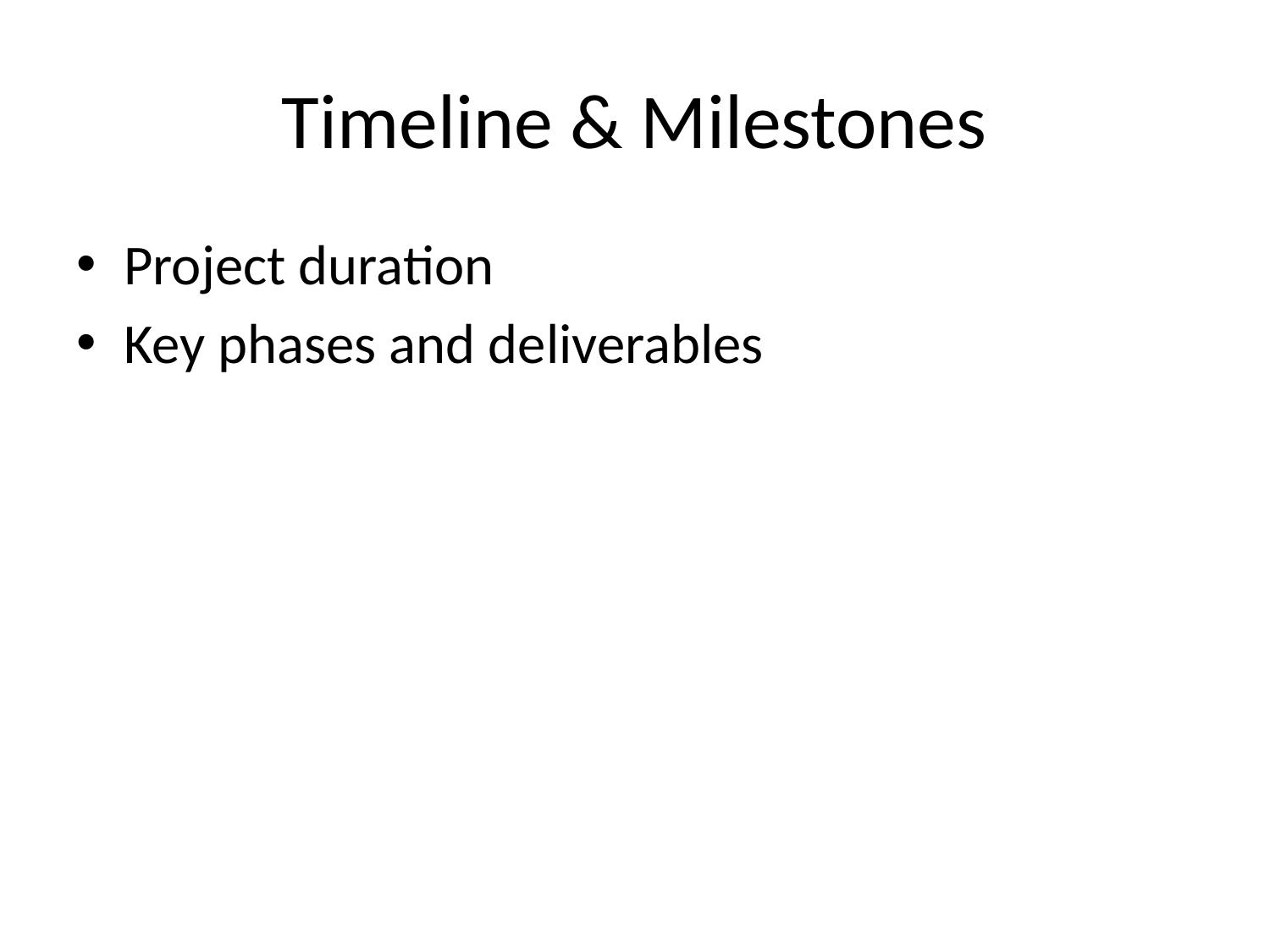

# Timeline & Milestones
Project duration
Key phases and deliverables